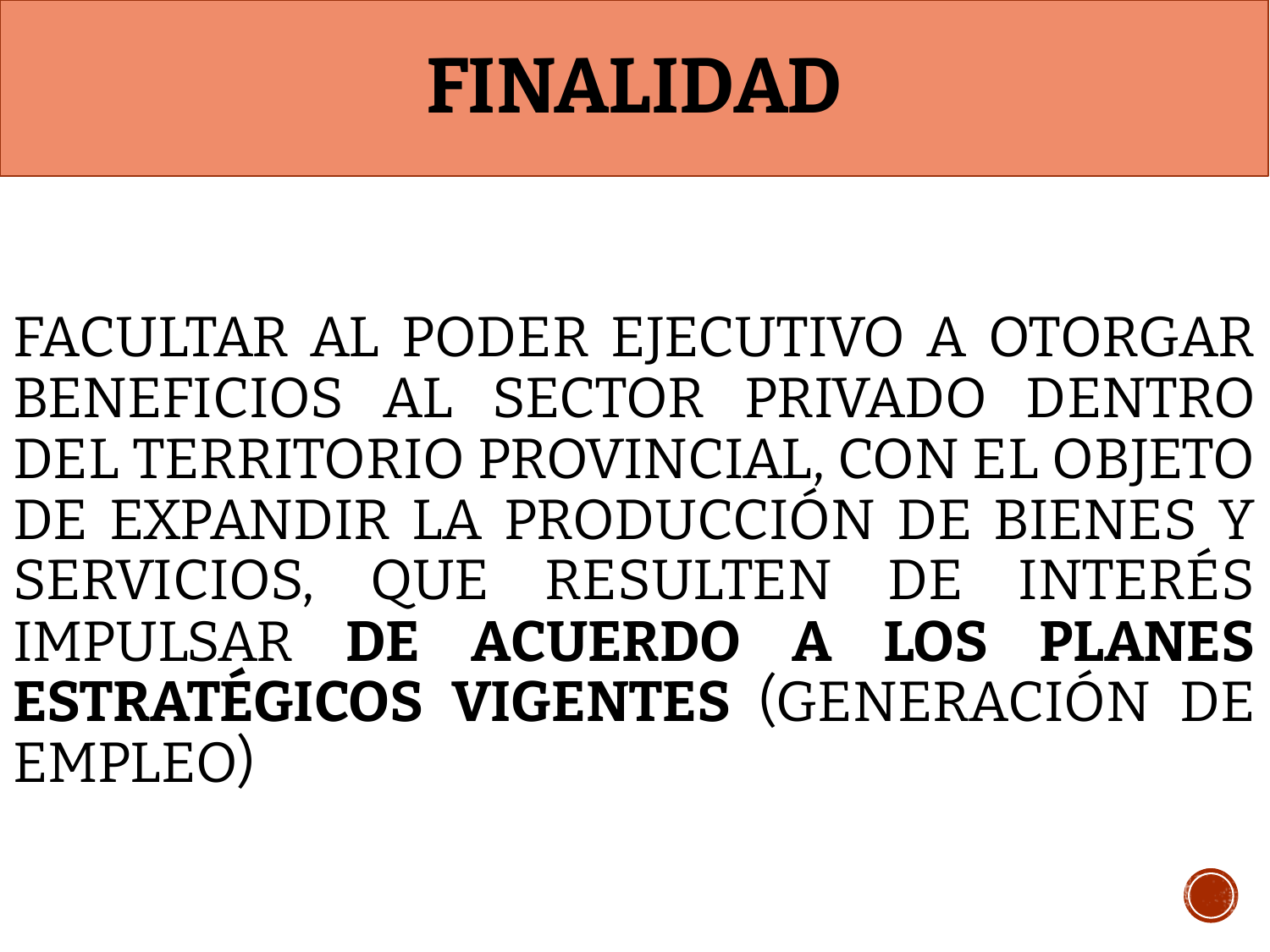

# FINALIDAD
FACULTAR AL PODER EJECUTIVO A OTORGAR BENEFICIOS AL SECTOR PRIVADO DENTRO DEL TERRITORIO PROVINCIAL, CON EL OBJETO DE EXPANDIR LA PRODUCCIÓN DE BIENES Y SERVICIOS, QUE RESULTEN DE INTERÉS IMPULSAR DE ACUERDO A LOS PLANES ESTRATÉGICOS VIGENTES (GENERACIÓN DE EMPLEO)